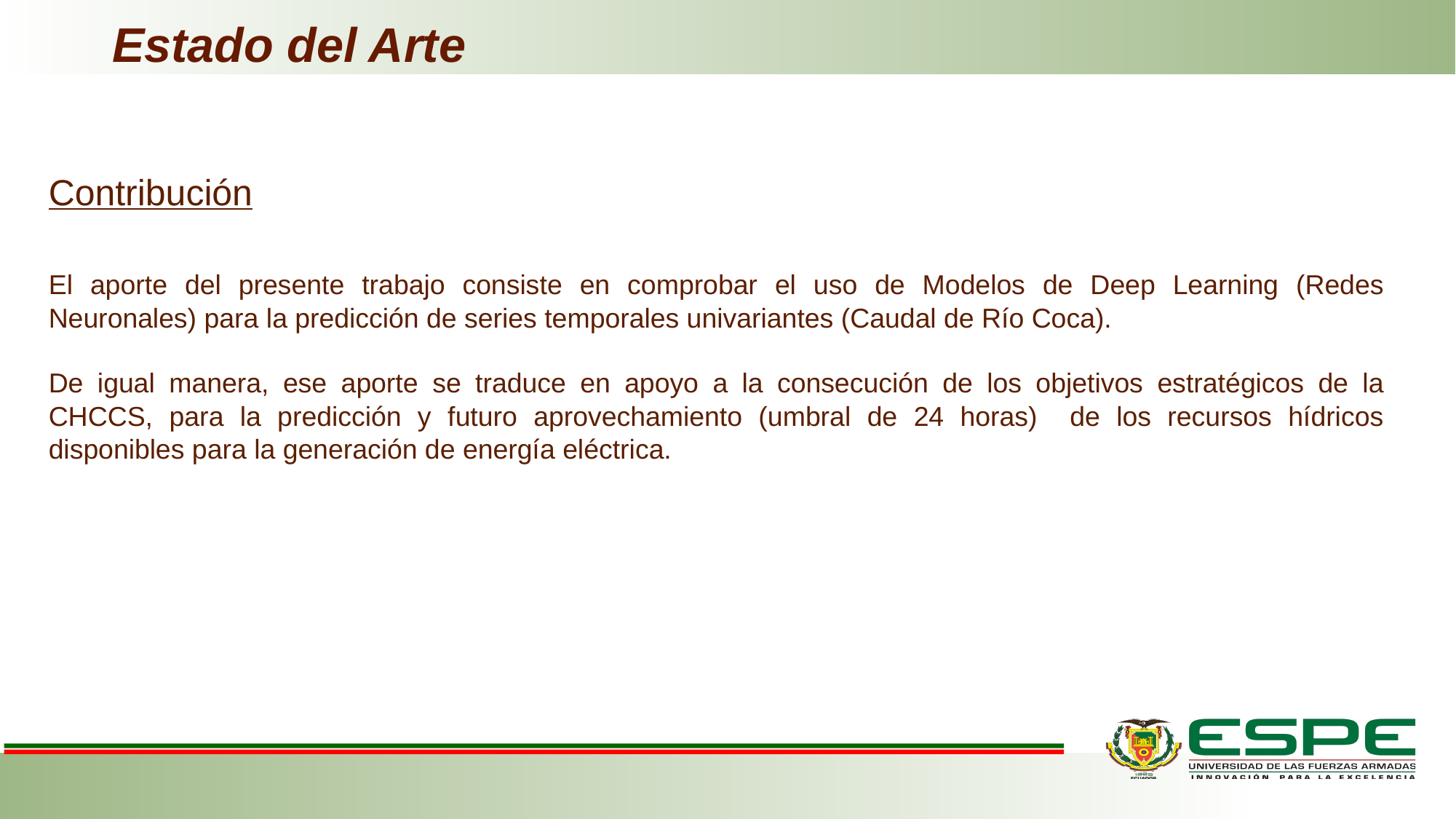

Estado del Arte

Contribución
El aporte del presente trabajo consiste en comprobar el uso de Modelos de Deep Learning (Redes Neuronales) para la predicción de series temporales univariantes (Caudal de Río Coca).

De igual manera, ese aporte se traduce en apoyo a la consecución de los objetivos estratégicos de la CHCCS, para la predicción y futuro aprovechamiento (umbral de 24 horas)  de los recursos hídricos disponibles para la generación de energía eléctrica.